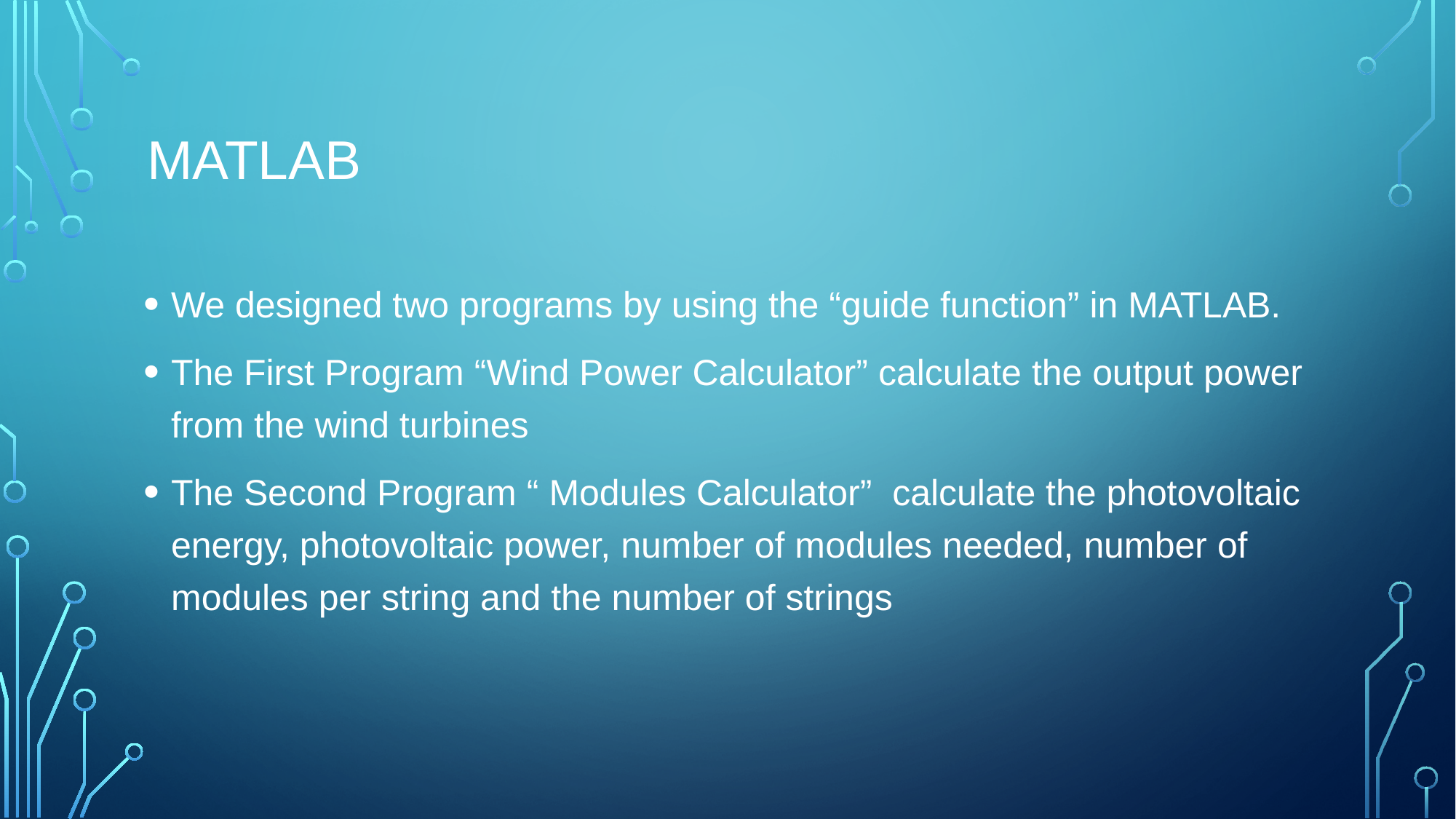

# Matlab
We designed two programs by using the “guide function” in MATLAB.
The First Program “Wind Power Calculator” calculate the output power from the wind turbines
The Second Program “ Modules Calculator”  calculate the photovoltaic energy, photovoltaic power, number of modules needed, number of modules per string and the number of strings